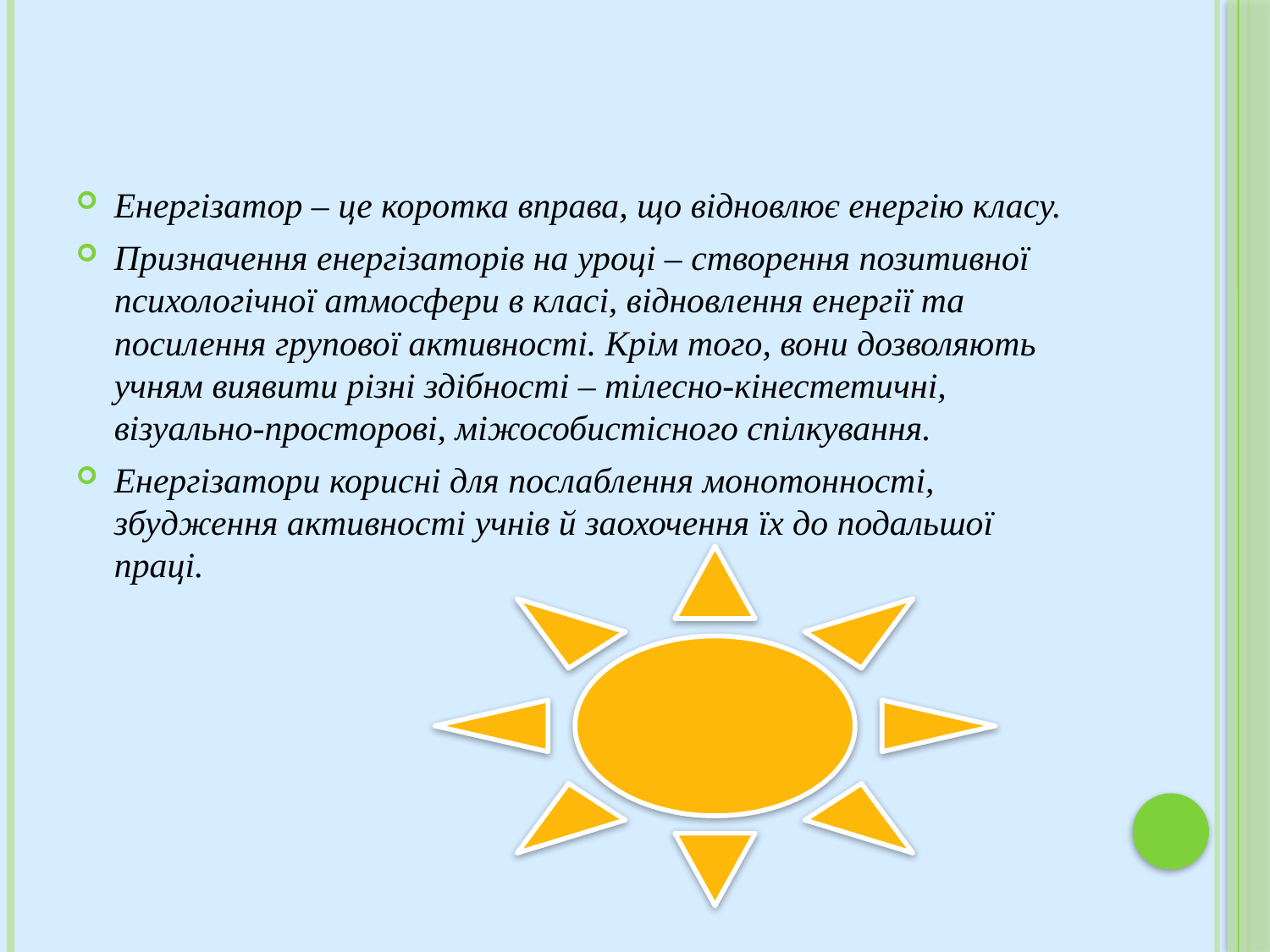

#
Енергізатор – це коротка вправа, що відновлює енергію класу.
Призначення енергізаторів на уроці – створення позитивної психологічної атмосфери в класі, відновлення енергії та посилення групової активності. Крім того, вони дозволяють учням виявити різні здібності – тілесно-кінестетичні, візуально-просторові, міжособистісного спілкування.
Енергізатори корисні для послаблення монотонності, збудження активності учнів й заохочення їх до подальшої праці.